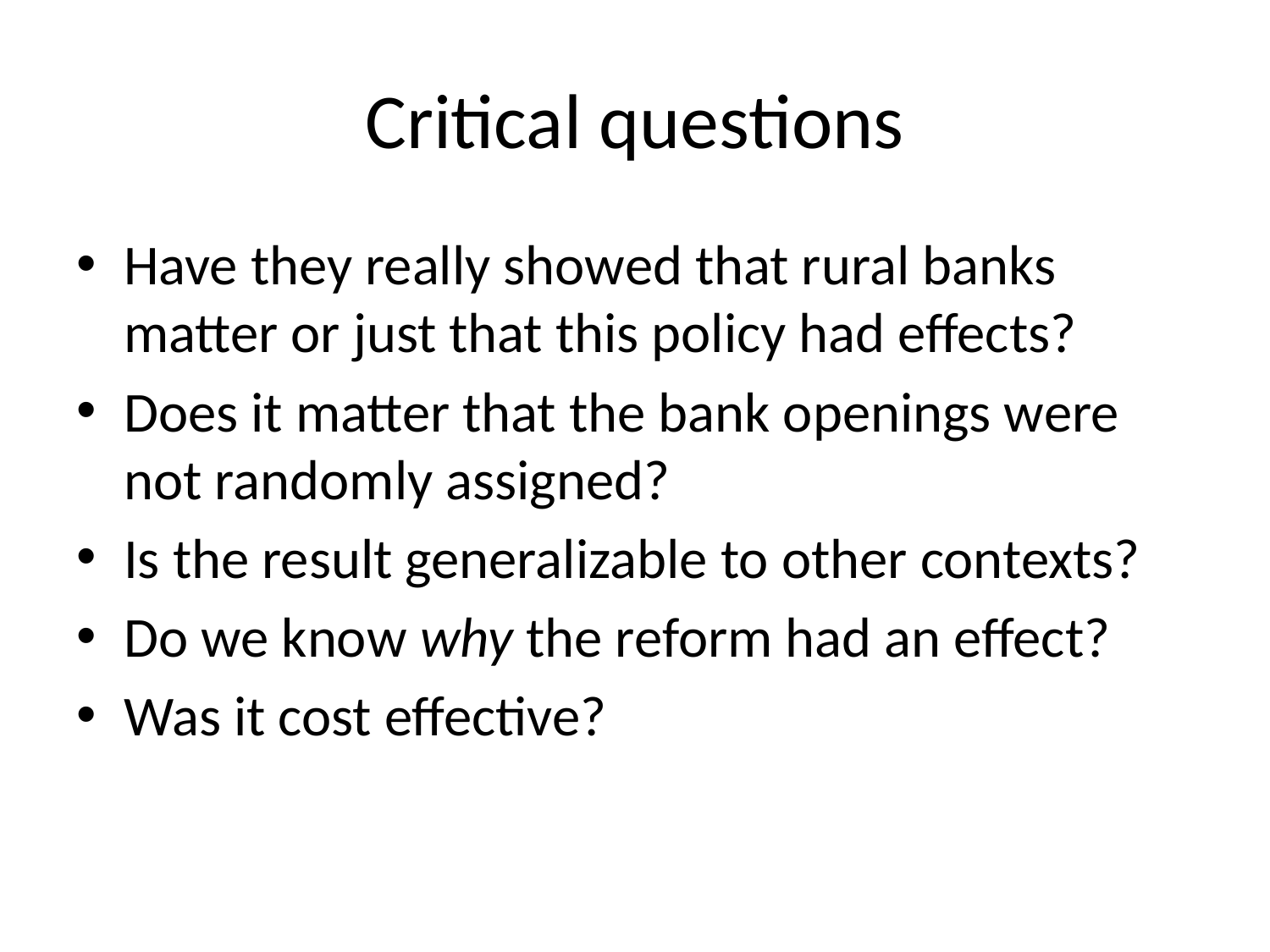

# Critical questions
Have they really showed that rural banks matter or just that this policy had effects?
Does it matter that the bank openings were not randomly assigned?
Is the result generalizable to other contexts?
Do we know why the reform had an effect?
Was it cost effective?